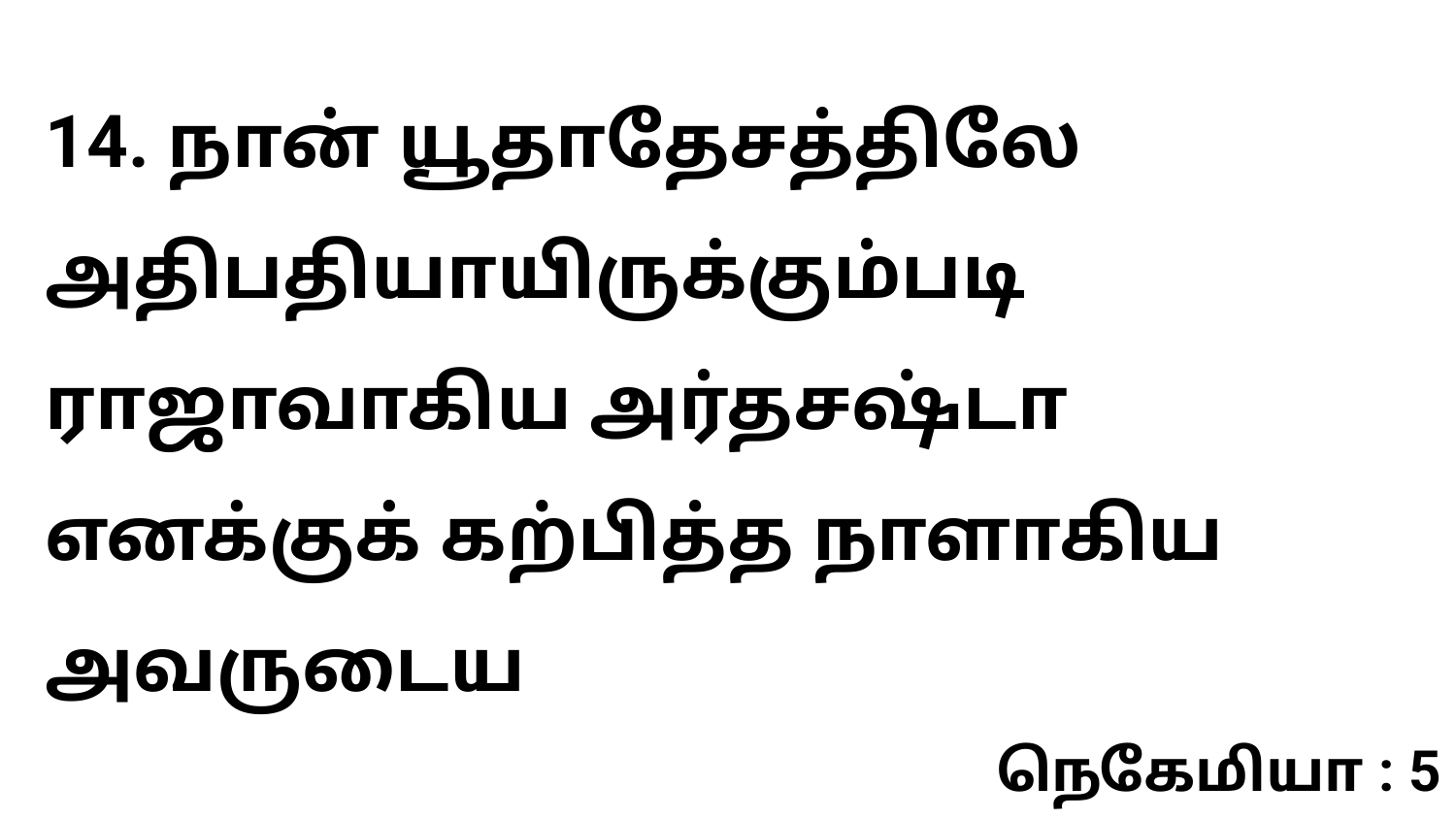

14. நான் யூதாதேசத்திலே அதிபதியாயிருக்கும்படி ராஜாவாகிய அர்தசஷ்டா எனக்குக் கற்பித்த நாளாகிய அவருடைய
நெகேமியா : 5